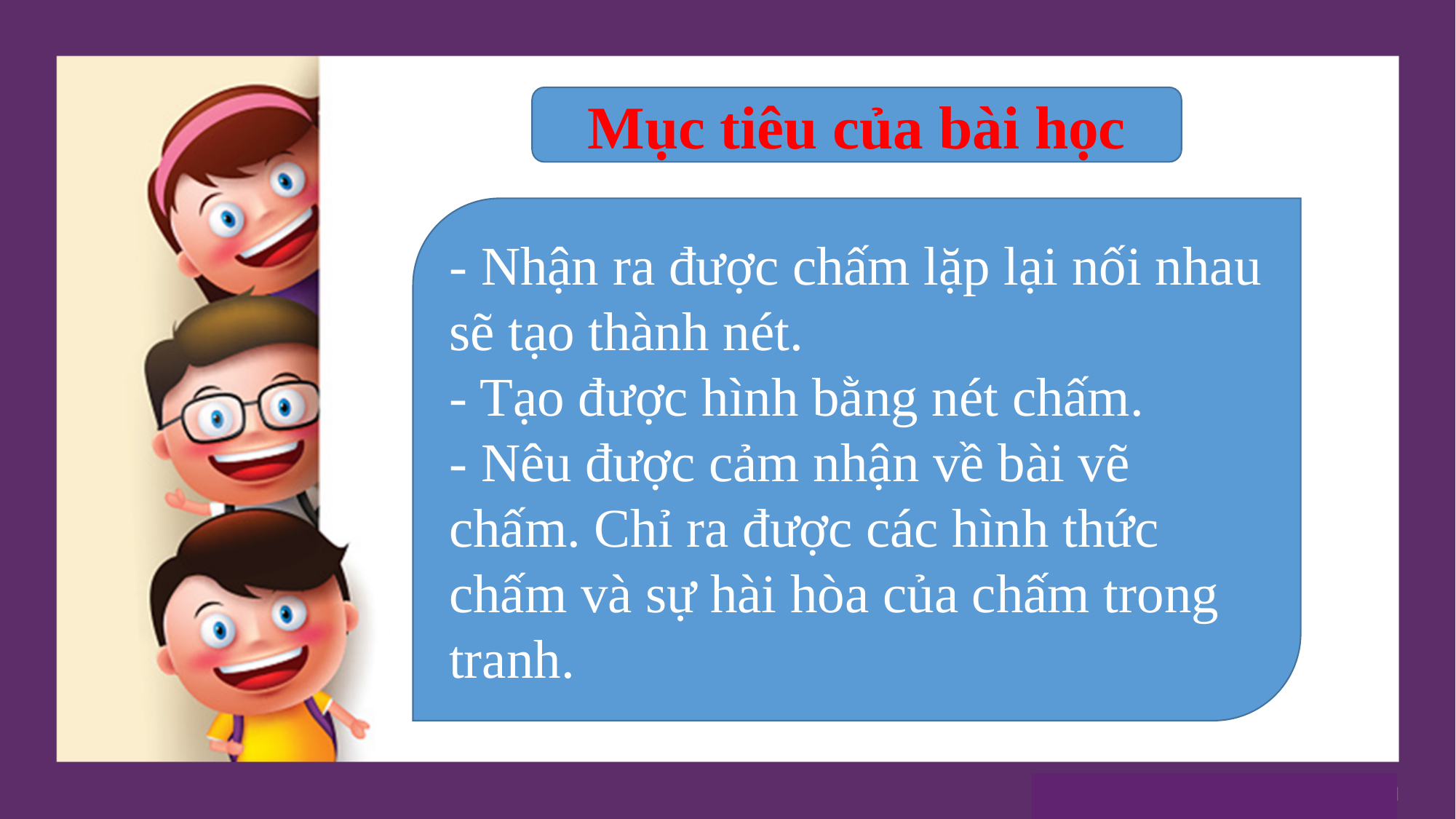

Mục tiêu của bài học
- Nhận ra được chấm lặp lại nối nhau sẽ tạo thành nét.
- Tạo được hình bằng nét chấm.
- Nêu được cảm nhận về bài vẽ chấm. Chỉ ra được các hình thức chấm và sự hài hòa của chấm trong tranh.